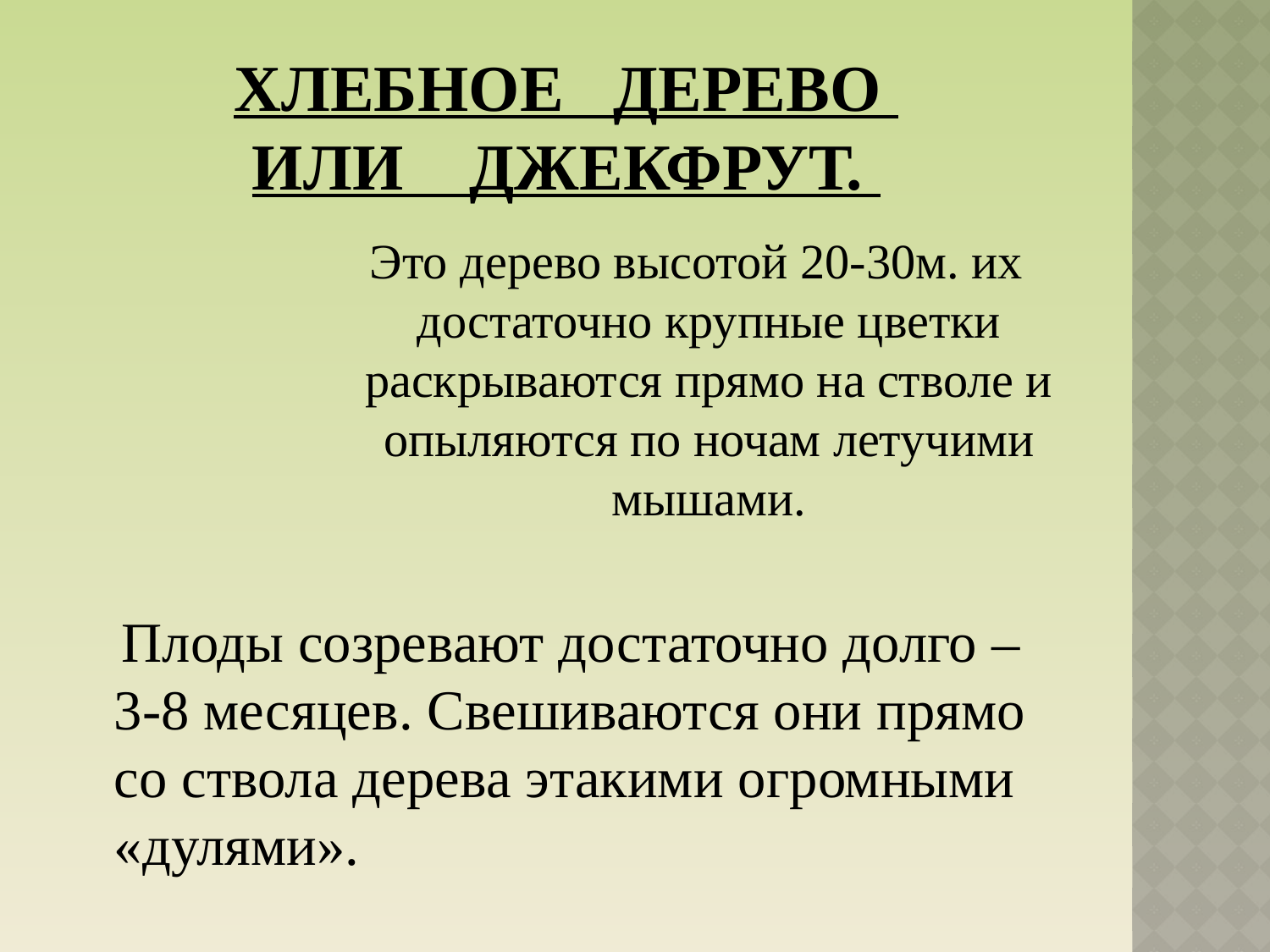

# Хлебное   дерево или    джекфрут.
Это дерево высотой 20-30м. их достаточно крупные цветки раскрываются прямо на стволе и опыляются по ночам летучими мышами.

    Плоды созревают достаточно долго – 3-8 месяцев. Свешиваются они прямо со ствола дерева этакими огромными «дулями».